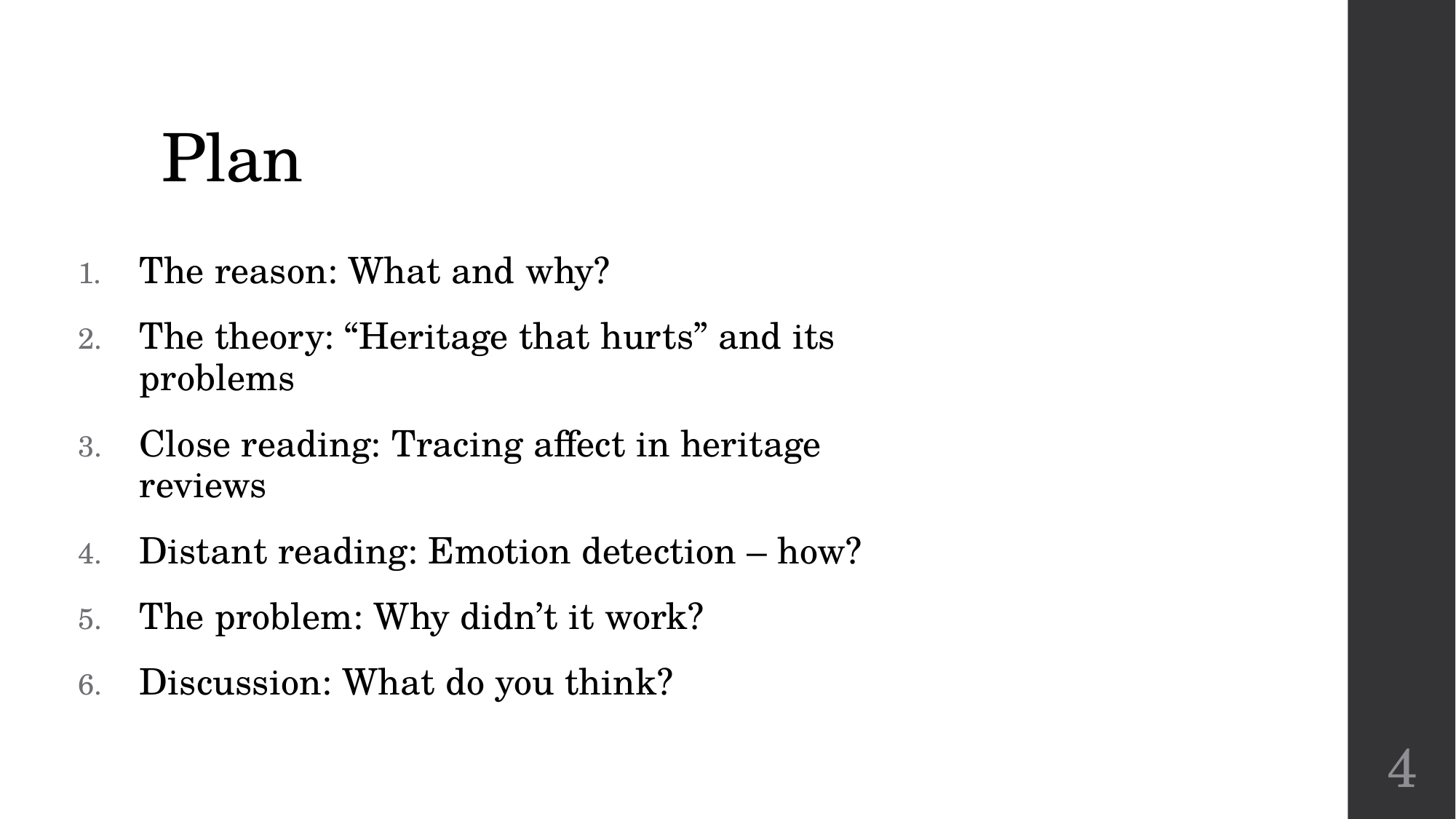

# Plan
The reason: What and why?
The theory: “Heritage that hurts” and its problems
Close reading: Tracing affect in heritage reviews
Distant reading: Emotion detection – how?
The problem: Why didn’t it work?
Discussion: What do you think?

TW//CW : suicide, war, religious violence, images of human remains
4